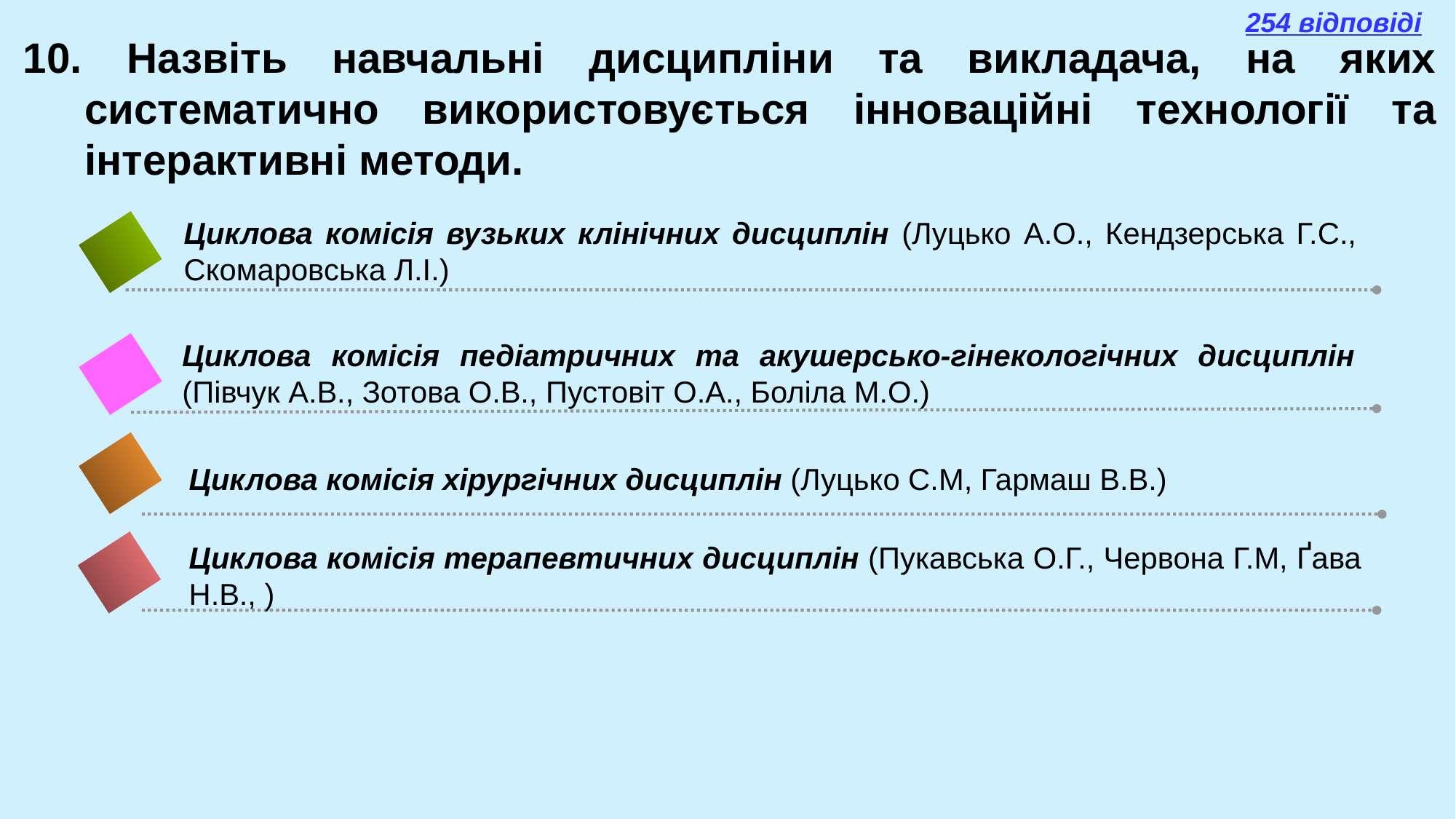

254 відповіді
10. Назвіть навчальні дисципліни та викладача, на яких систематично використовується інноваційні технології та інтерактивні методи.
Циклова комісія вузьких клінічних дисциплін (Луцько А.О., Кендзерська Г.С., Скомаровська Л.І.)

Циклова комісія педіатричних та акушерсько-гінекологічних дисциплін (Півчук А.В., Зотова О.В., Пустовіт О.А., Боліла М.О.)

Циклова комісія хірургічних дисциплін (Луцько С.М, Гармаш В.В.)

Циклова комісія терапевтичних дисциплін (Пукавська О.Г., Червона Г.М, Ґава Н.В., )